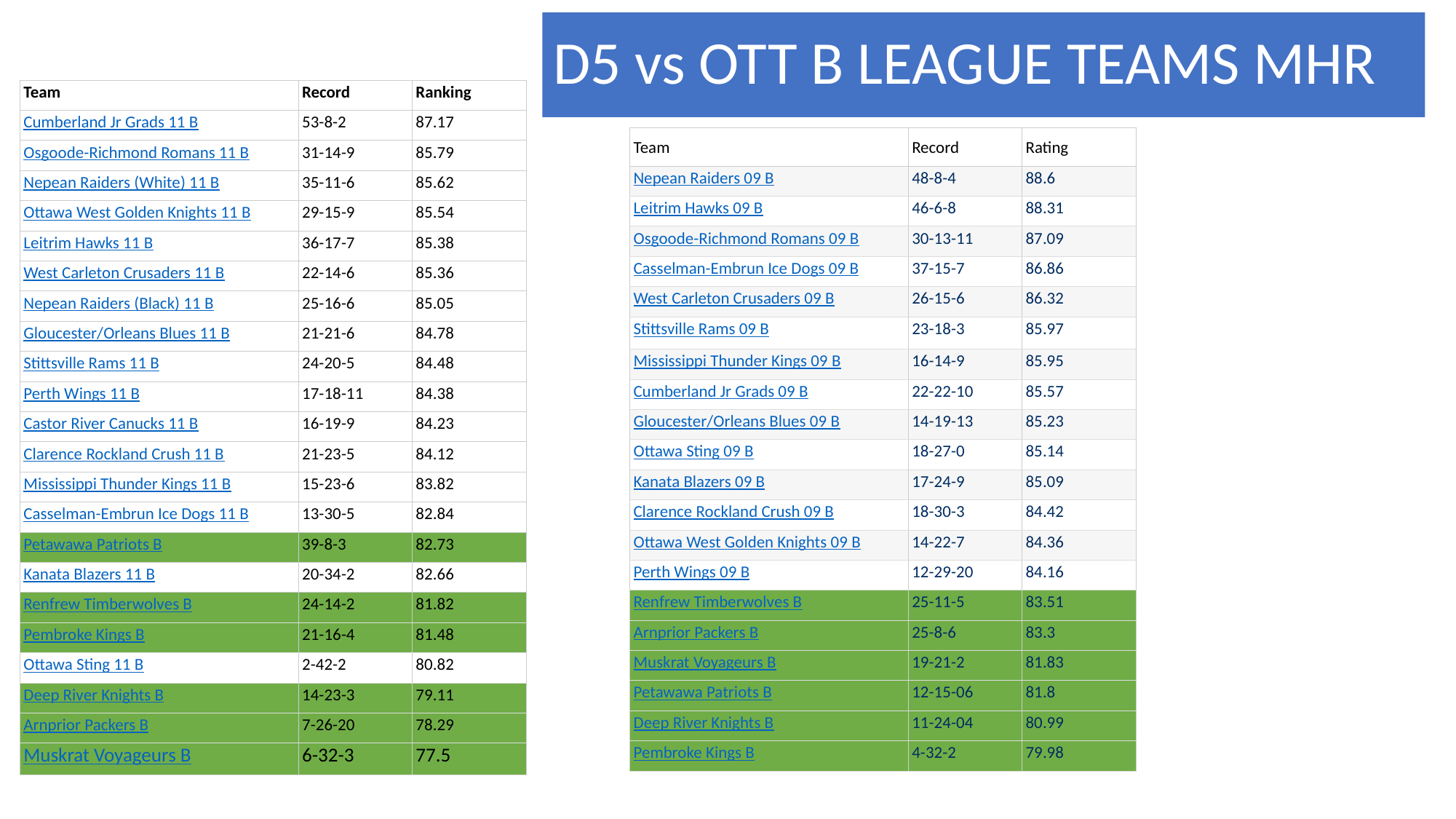

# D5 vs OTT B LEAGUE TEAMS MHR
| Team | Record | Ranking |
| --- | --- | --- |
| Cumberland Jr Grads 11 B | 53-8-2 | 87.17 |
| Osgoode-Richmond Romans 11 B | 31-14-9 | 85.79 |
| Nepean Raiders (White) 11 B | 35-11-6 | 85.62 |
| Ottawa West Golden Knights 11 B | 29-15-9 | 85.54 |
| Leitrim Hawks 11 B | 36-17-7 | 85.38 |
| West Carleton Crusaders 11 B | 22-14-6 | 85.36 |
| Nepean Raiders (Black) 11 B | 25-16-6 | 85.05 |
| Gloucester/Orleans Blues 11 B | 21-21-6 | 84.78 |
| Stittsville Rams 11 B | 24-20-5 | 84.48 |
| Perth Wings 11 B | 17-18-11 | 84.38 |
| Castor River Canucks 11 B | 16-19-9 | 84.23 |
| Clarence Rockland Crush 11 B | 21-23-5 | 84.12 |
| Mississippi Thunder Kings 11 B | 15-23-6 | 83.82 |
| Casselman-Embrun Ice Dogs 11 B | 13-30-5 | 82.84 |
| Petawawa Patriots B | 39-8-3 | 82.73 |
| Kanata Blazers 11 B | 20-34-2 | 82.66 |
| Renfrew Timberwolves B | 24-14-2 | 81.82 |
| Pembroke Kings B | 21-16-4 | 81.48 |
| Ottawa Sting 11 B | 2-42-2 | 80.82 |
| Deep River Knights B | 14-23-3 | 79.11 |
| Arnprior Packers B | 7-26-20 | 78.29 |
| Muskrat Voyageurs B | 6-32-3 | 77.5 |
| Team | Record | Rating |
| --- | --- | --- |
| Nepean Raiders 09 B | 48-8-4 | 88.6 |
| Leitrim Hawks 09 B | 46-6-8 | 88.31 |
| Osgoode-Richmond Romans 09 B | 30-13-11 | 87.09 |
| Casselman-Embrun Ice Dogs 09 B | 37-15-7 | 86.86 |
| West Carleton Crusaders 09 B | 26-15-6 | 86.32 |
| Stittsville Rams 09 B | 23-18-3 | 85.97 |
| Mississippi Thunder Kings 09 B | 16-14-9 | 85.95 |
| Cumberland Jr Grads 09 B | 22-22-10 | 85.57 |
| Gloucester/Orleans Blues 09 B | 14-19-13 | 85.23 |
| Ottawa Sting 09 B | 18-27-0 | 85.14 |
| Kanata Blazers 09 B | 17-24-9 | 85.09 |
| Clarence Rockland Crush 09 B | 18-30-3 | 84.42 |
| Ottawa West Golden Knights 09 B | 14-22-7 | 84.36 |
| Perth Wings 09 B | 12-29-20 | 84.16 |
| Renfrew Timberwolves B | 25-11-5 | 83.51 |
| Arnprior Packers B | 25-8-6 | 83.3 |
| Muskrat Voyageurs B | 19-21-2 | 81.83 |
| Petawawa Patriots B | 12-15-06 | 81.8 |
| Deep River Knights B | 11-24-04 | 80.99 |
| Pembroke Kings B | 4-32-2 | 79.98 |